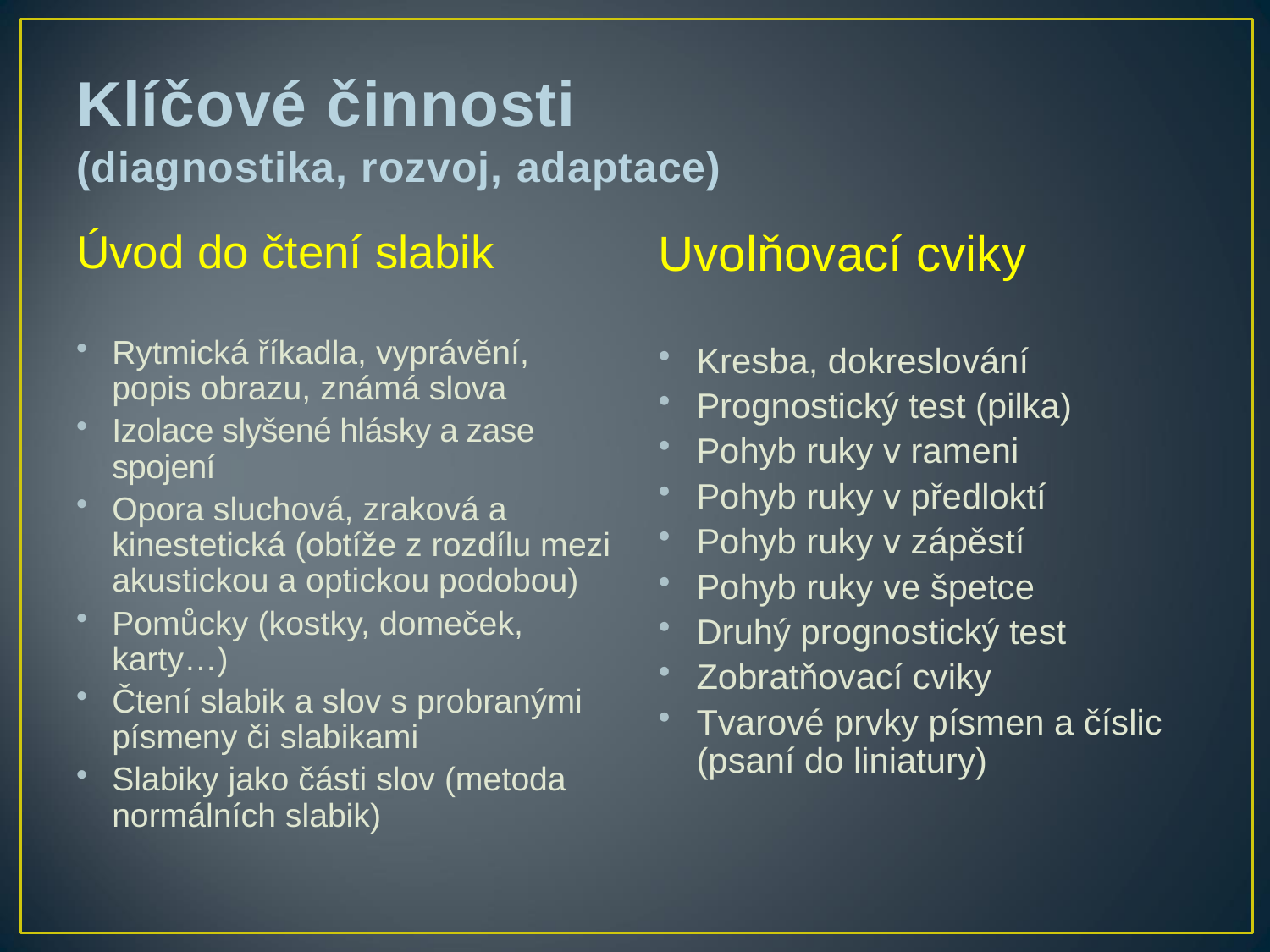

# Klíčové činnosti (diagnostika, rozvoj, adaptace)
Úvod do čtení slabik

Rytmická říkadla, vyprávění, popis obrazu, známá slova
Izolace slyšené hlásky a zase spojení
Opora sluchová, zraková a kinestetická (obtíže z rozdílu mezi akustickou a optickou podobou)
Pomůcky (kostky, domeček, karty…)
Čtení slabik a slov s probranými písmeny či slabikami
Slabiky jako části slov (metoda normálních slabik)

Uvolňovací cviky

Kresba, dokreslování
Prognostický test (pilka)
Pohyb ruky v rameni
Pohyb ruky v předloktí
Pohyb ruky v zápěstí
Pohyb ruky ve špetce
Druhý prognostický test
Zobratňovací cviky
Tvarové prvky písmen a číslic (psaní do liniatury)